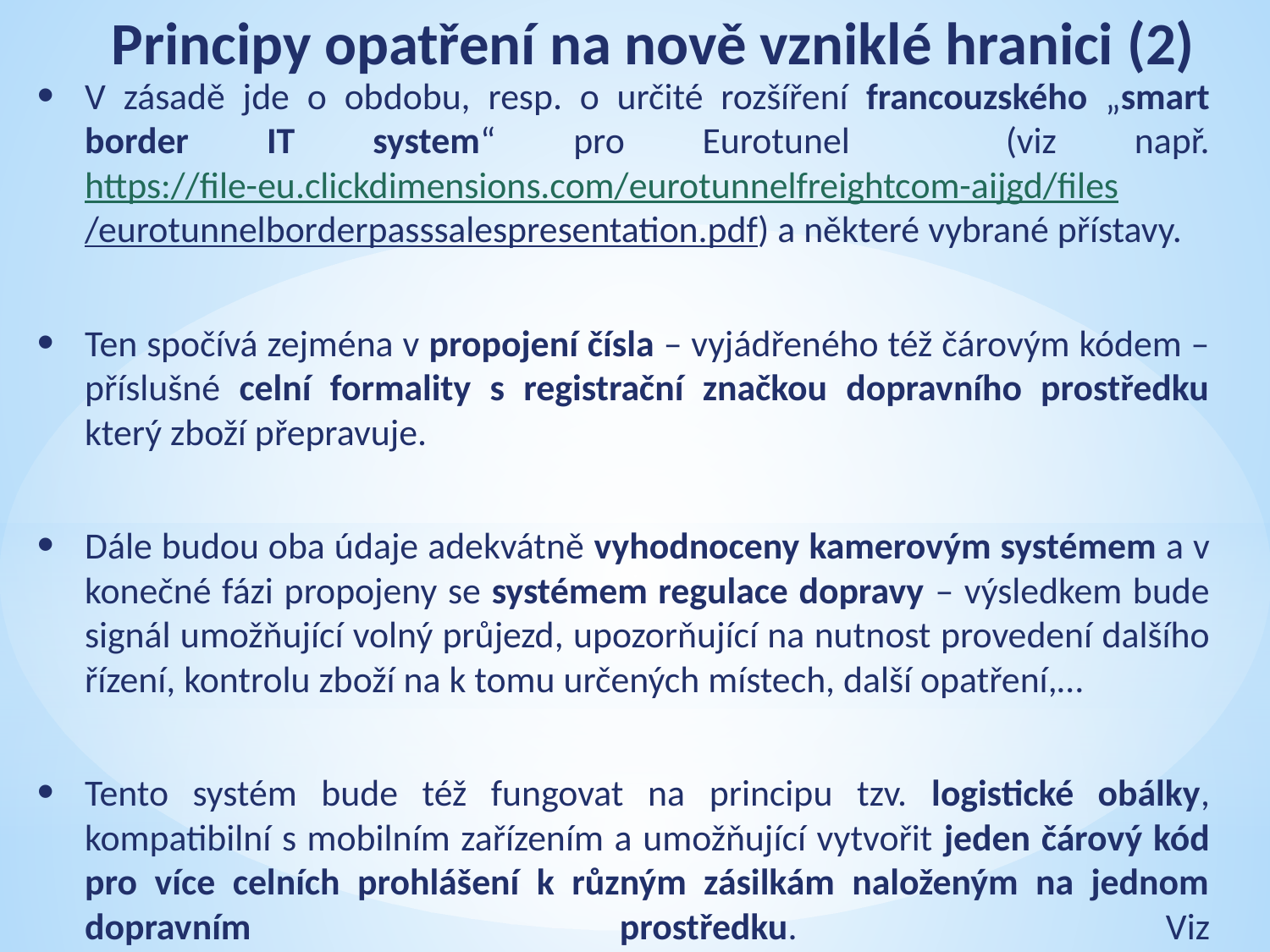

# Principy opatření na nově vzniklé hranici (2)
V zásadě jde o obdobu, resp. o určité rozšíření francouzského „smart border IT system“ pro Eurotunel  (viz např. https://file-eu.clickdimensions.com/eurotunnelfreightcom-aijgd/files/eurotunnelborderpasssalespresentation.pdf) a některé vybrané přístavy.

Ten spočívá zejména v propojení čísla – vyjádřeného též čárovým kódem – příslušné celní formality s registrační značkou dopravního prostředku který zboží přepravuje.

Dále budou oba údaje adekvátně vyhodnoceny kamerovým systémem a v konečné fázi propojeny se systémem regulace dopravy – výsledkem bude signál umožňující volný průjezd, upozorňující na nutnost provedení dalšího řízení, kontrolu zboží na k tomu určených místech, další opatření,…

Tento systém bude též fungovat na principu tzv. logistické obálky, kompatibilní s mobilním zařízením a umožňující vytvořit jeden čárový kód pro více celních prohlášení k různým zásilkám naloženým na jednom dopravním prostředku. Viz https://www.douane.gouv.fr/enveloppe/en/enveloppe/creer .

Podobná řešení připravují ve spolupráci s provozovateli tamních klíčových přístavů či s rejdaři také belgické a nizozemské celní orgány.